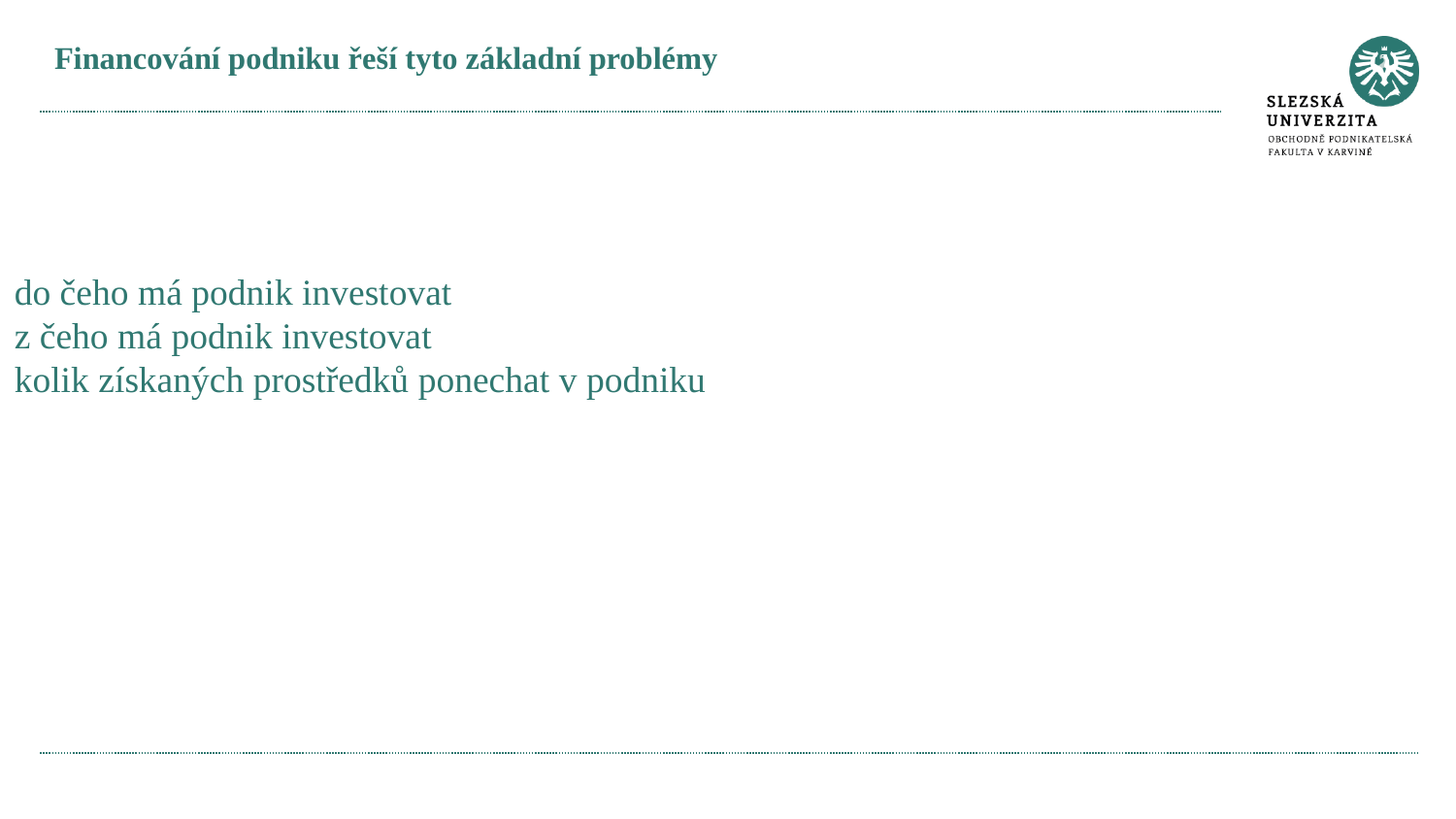

# Financování podniku řeší tyto základní problémy

do čeho má podnik investovat
z čeho má podnik investovat
kolik získaných prostředků ponechat v podniku